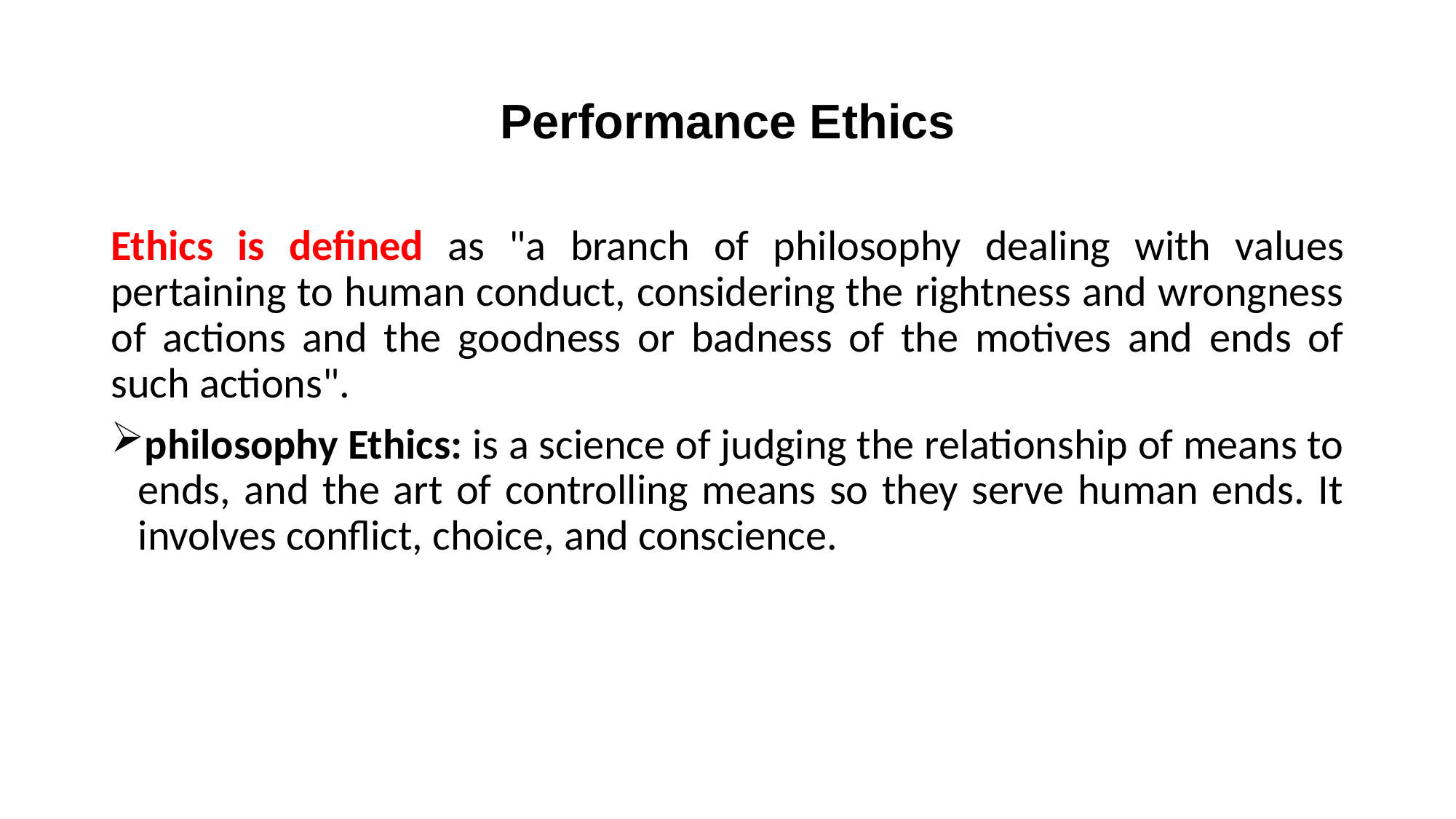

# Performance Ethics
Ethics is defined as "a branch of philosophy dealing with values pertaining to human conduct, considering the rightness and wrongness of actions and the goodness or badness of the motives and ends of such actions".
philosophy Ethics: is a science of judging the relationship of means to ends, and the art of controlling means so they serve human ends. It involves conflict, choice, and conscience.